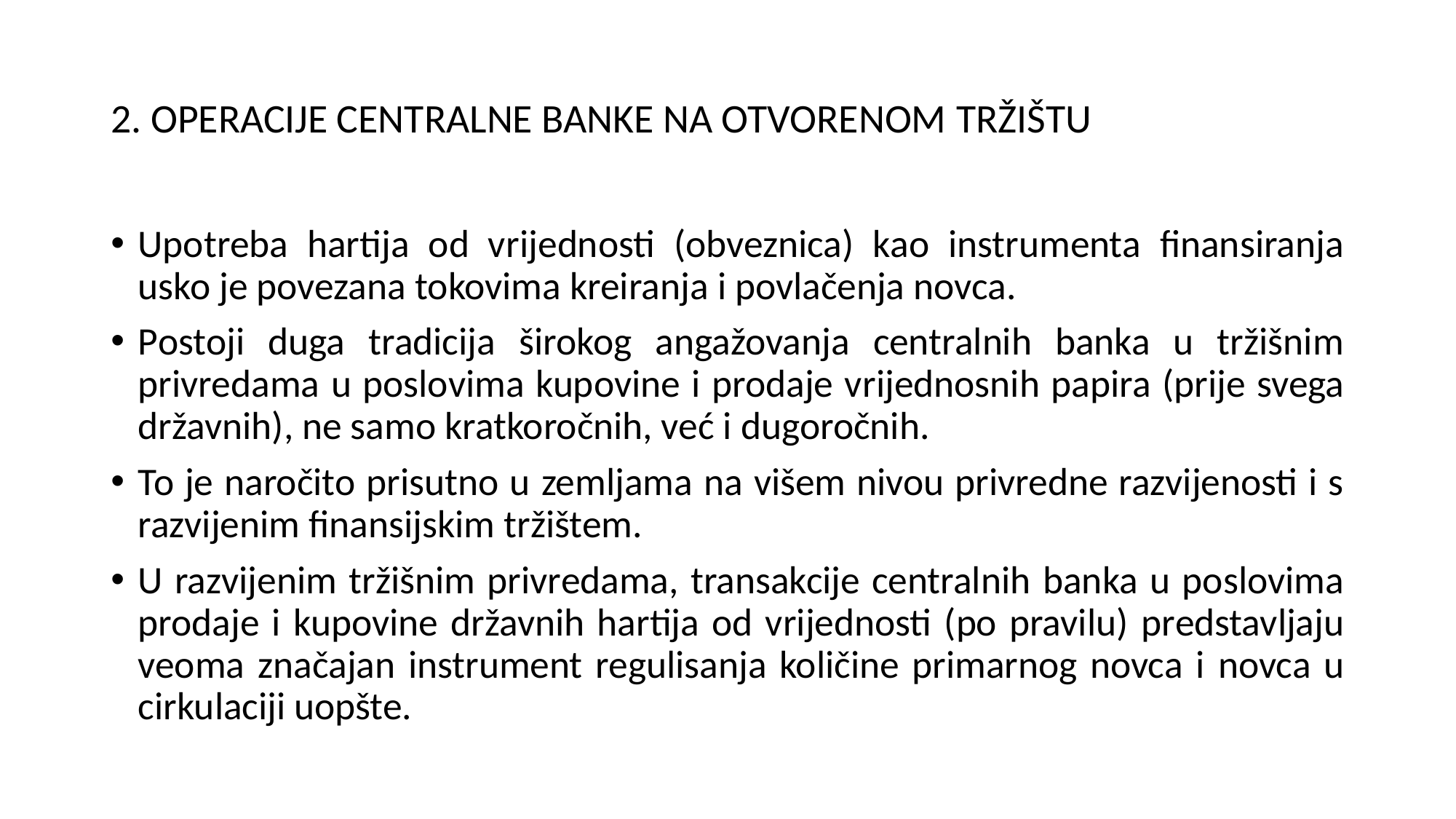

# 2. OPERACIJE CENTRALNE BANKE NA OTVORENOM TRŽIŠTU
Upotreba hartija od vrijednosti (obveznica) kao instrumenta finansiranja usko je povezana tokovima kreiranja i povlačenja novca.
Postoji duga tradicija širokog angažovanja centralnih banka u tržišnim privredama u poslovima kupovine i prodaje vrijednosnih papira (prije svega državnih), ne samo kratkoročnih, već i dugoročnih.
To je naročito prisutno u zemljama na višem nivou privredne razvijenosti i s razvijenim finansijskim tržištem.
U razvijenim tržišnim privredama, transakcije centralnih banka u poslovima prodaje i kupovine državnih hartija od vrijednosti (po pravilu) predstavljaju veoma značajan instrument regulisanja količine primarnog novca i novca u cirkulaciji uopšte.